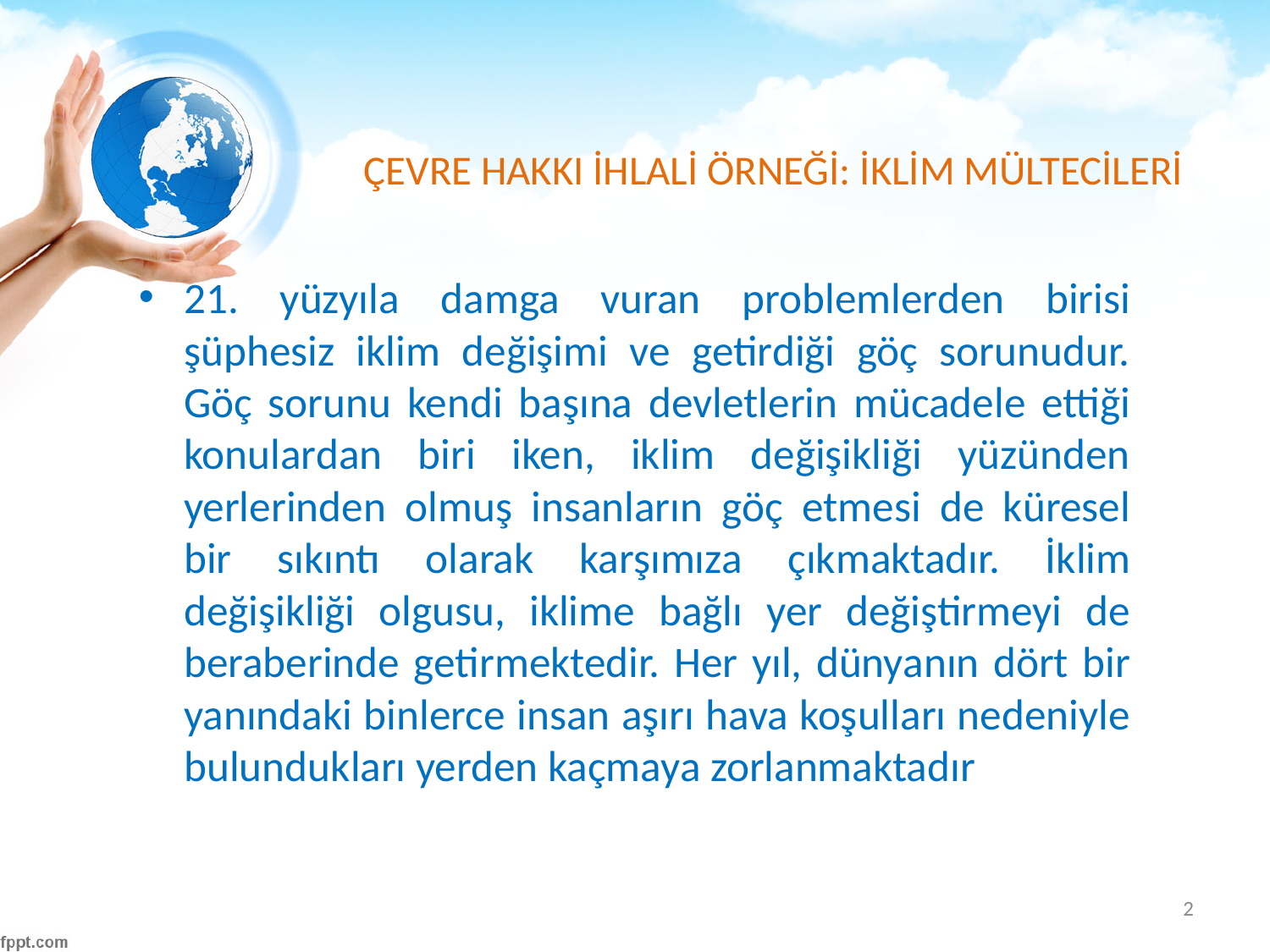

# ÇEVRE HAKKI İHLALİ ÖRNEĞİ: İKLİM MÜLTECİLERİ
21. yüzyıla damga vuran problemlerden birisi şüphesiz iklim değişimi ve getirdiği göç sorunudur. Göç sorunu kendi başına devletlerin mücadele ettiği konulardan biri iken, iklim değişikliği yüzünden yerlerinden olmuş insanların göç etmesi de küresel bir sıkıntı olarak karşımıza çıkmaktadır. İklim değişikliği olgusu, iklime bağlı yer değiştirmeyi de beraberinde getirmektedir. Her yıl, dünyanın dört bir yanındaki binlerce insan aşırı hava koşulları nedeniyle bulundukları yerden kaçmaya zorlanmaktadır
2